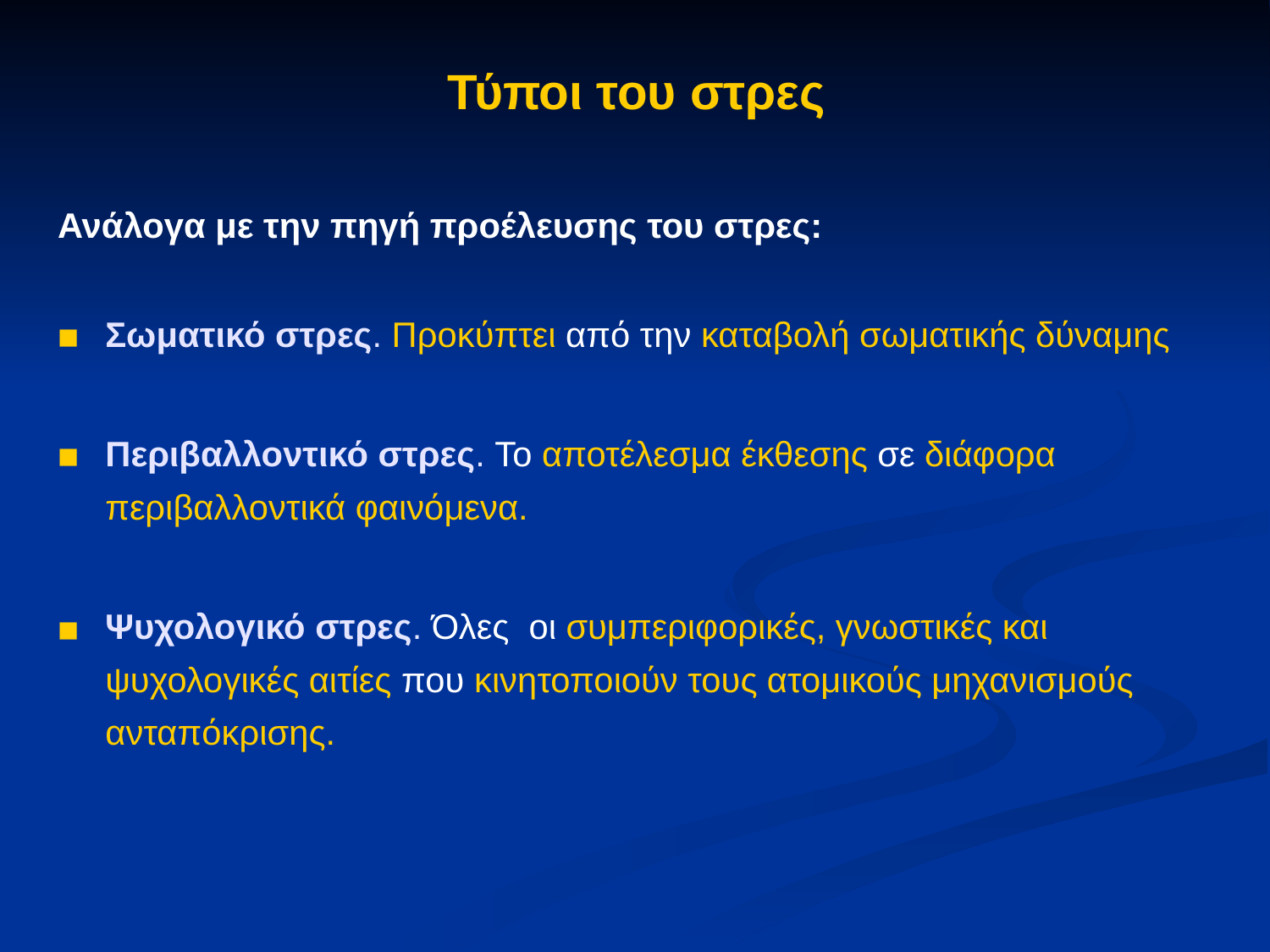

Τύποι του στρες
Ανάλογα με την πηγή προέλευσης του στρες:

Σωματικό στρες. Προκύπτει από την καταβολή σωματικής δύναμης

Περιβαλλοντικό στρες. Το αποτέλεσμα έκθεσης σε διάφορα περιβαλλοντικά φαινόμενα.

Ψυχολογικό στρες. Όλες  οι συμπεριφορικές, γνωστικές και ψυχολογικές αιτίες που κινητοποιούν τους ατομικούς μηχανισμούς ανταπόκρισης.